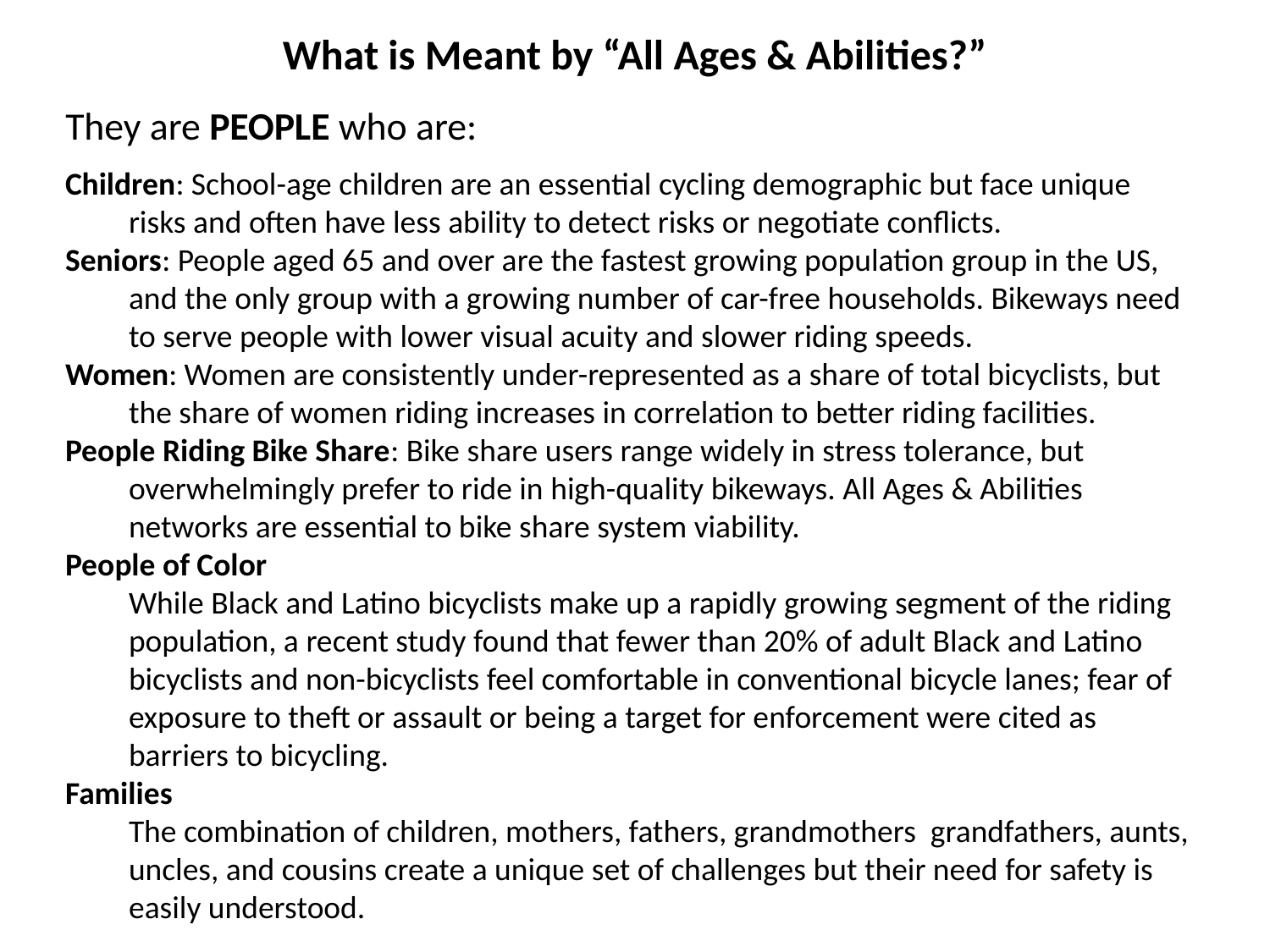

What is Meant by “All Ages & Abilities?”
They are PEOPLE who are:
Children: School-age children are an essential cycling demographic but face unique risks and often have less ability to detect risks or negotiate conflicts.
Seniors: People aged 65 and over are the fastest growing population group in the US, and the only group with a growing number of car-free households. Bikeways need to serve people with lower visual acuity and slower riding speeds.
Women: Women are consistently under-represented as a share of total bicyclists, but the share of women riding increases in correlation to better riding facilities.
People Riding Bike Share: Bike share users range widely in stress tolerance, but overwhelmingly prefer to ride in high-quality bikeways. All Ages & Abilities  networks are essential to bike share system viability.
People of Color
	While Black and Latino bicyclists make up a rapidly growing segment of the riding population, a recent study found that fewer than 20% of adult Black and Latino bicyclists and non-bicyclists feel comfortable in conventional bicycle lanes; fear of exposure to theft or assault or being a target for enforcement were cited as barriers to bicycling.
Families
	The combination of children, mothers, fathers, grandmothers  grandfathers, aunts, uncles, and cousins create a unique set of challenges but their need for safety is easily understood.